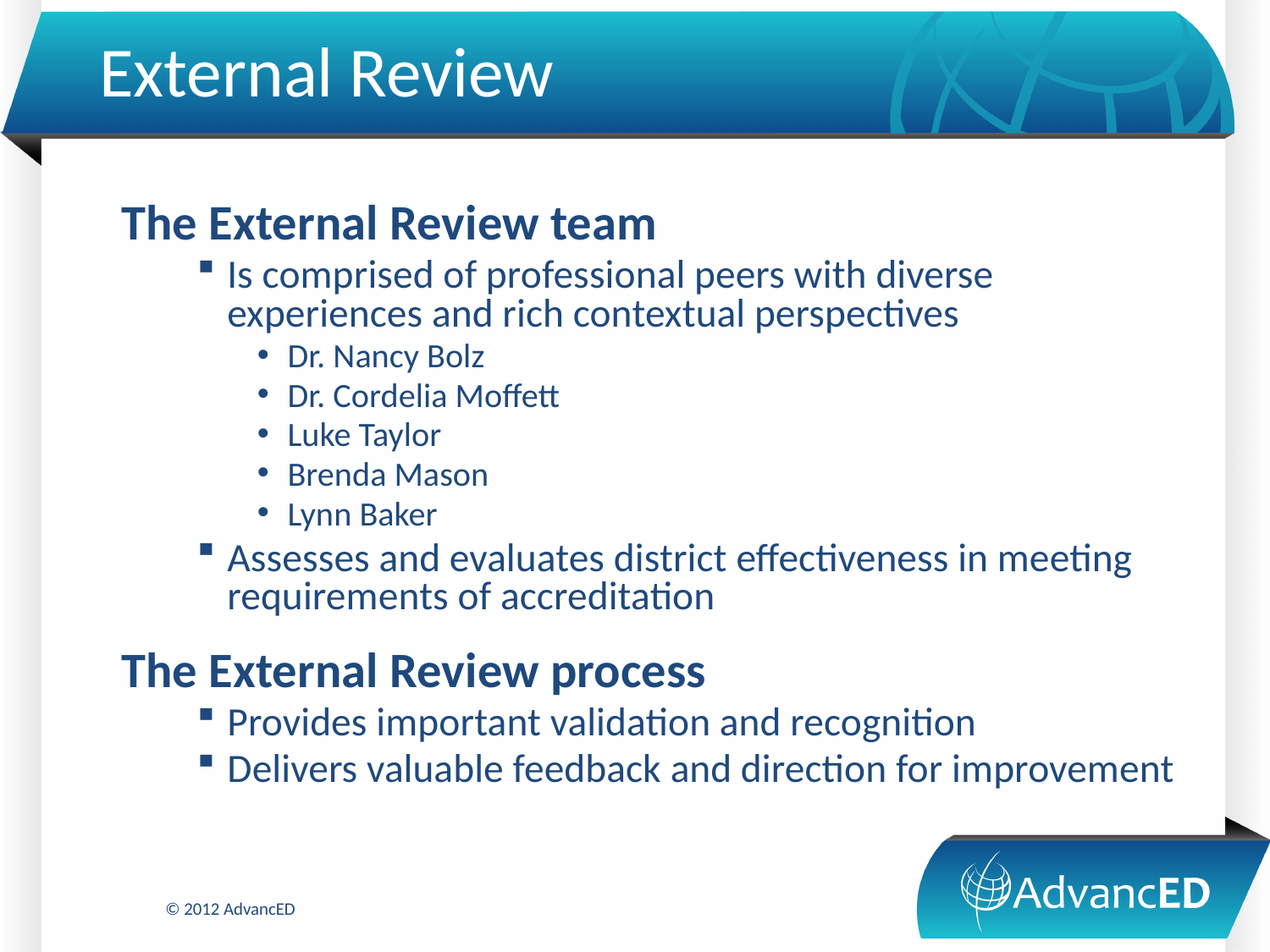

# External Review
	The External Review team
Is comprised of professional peers with diverse experiences and rich contextual perspectives
Dr. Nancy Bolz
Dr. Cordelia Moffett
Luke Taylor
Brenda Mason
Lynn Baker
Assesses and evaluates district effectiveness in meeting requirements of accreditation

	The External Review process
Provides important validation and recognition
Delivers valuable feedback and direction for improvement

© 2012 AdvancED